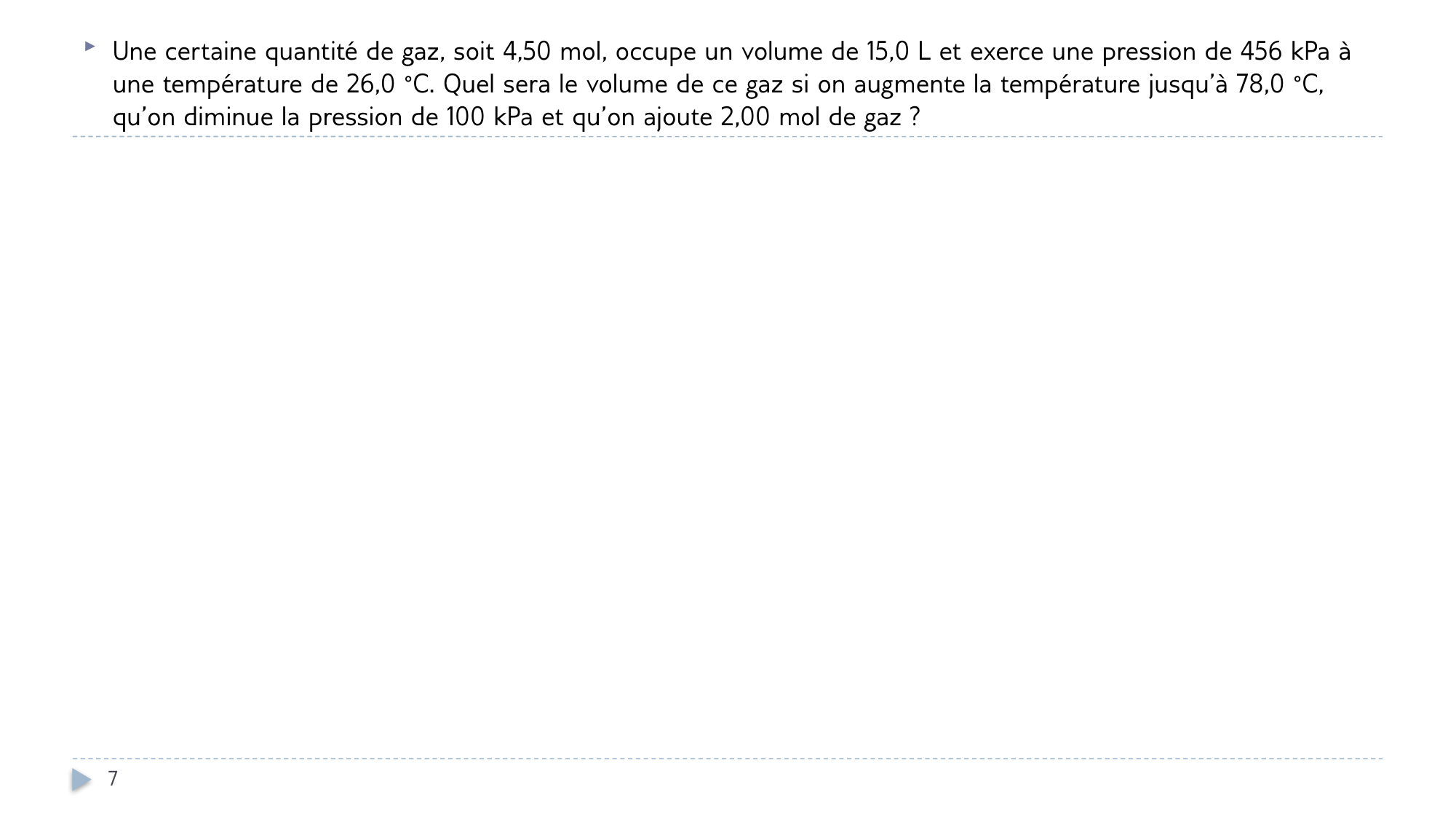

Une certaine quantité de gaz, soit 4,50 mol, occupe un volume de 15,0 L et exerce une pression de 456 kPa à une température de 26,0 °C. Quel sera le volume de ce gaz si on augmente la température jusqu’à 78,0 °C, qu’on diminue la pression de 100 kPa et qu’on ajoute 2,00 mol de gaz ?
7